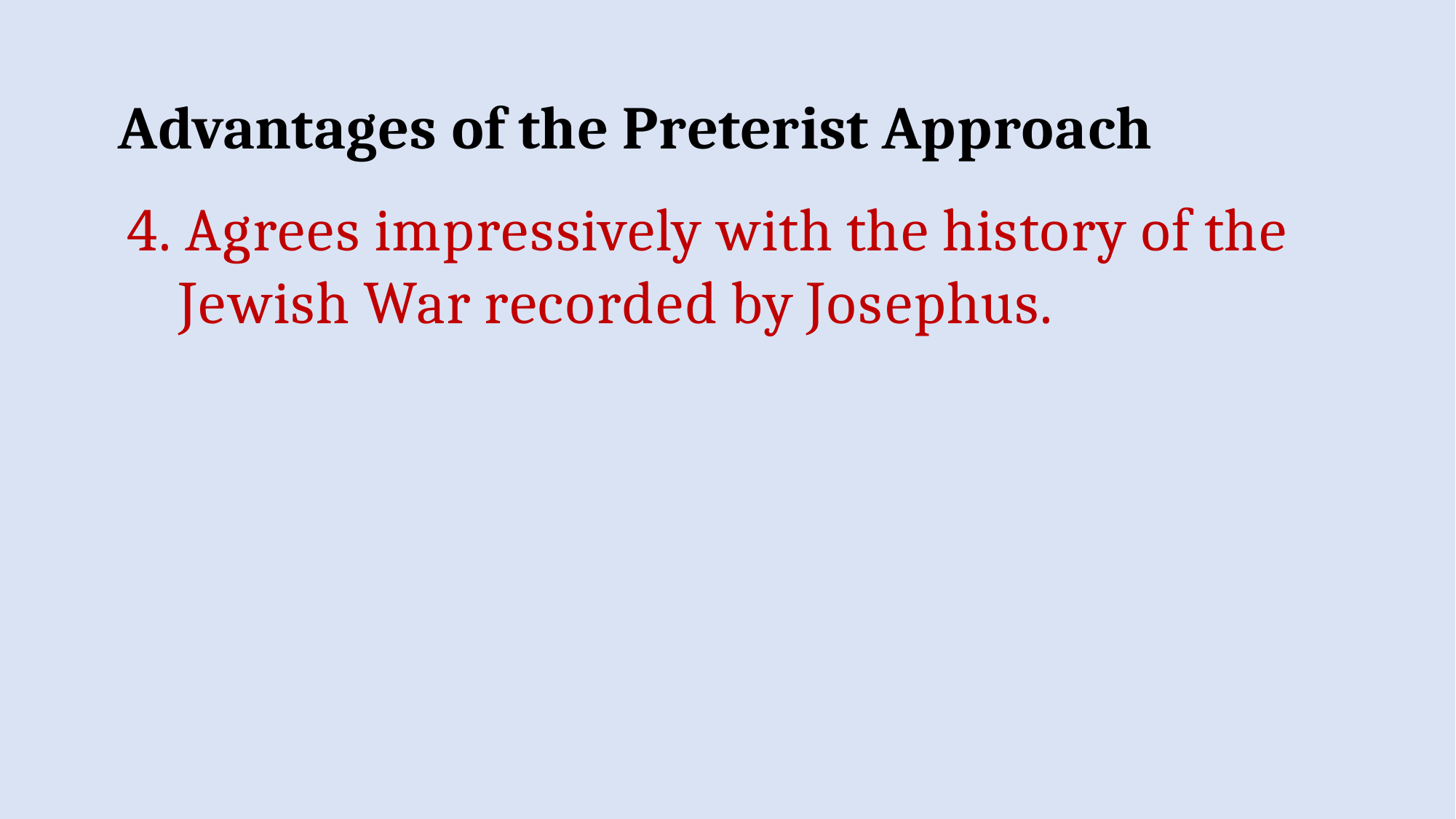

Advantages of the Preterist Approach

4. Agrees impressively with the history of the
    Jewish War recorded by Josephus.